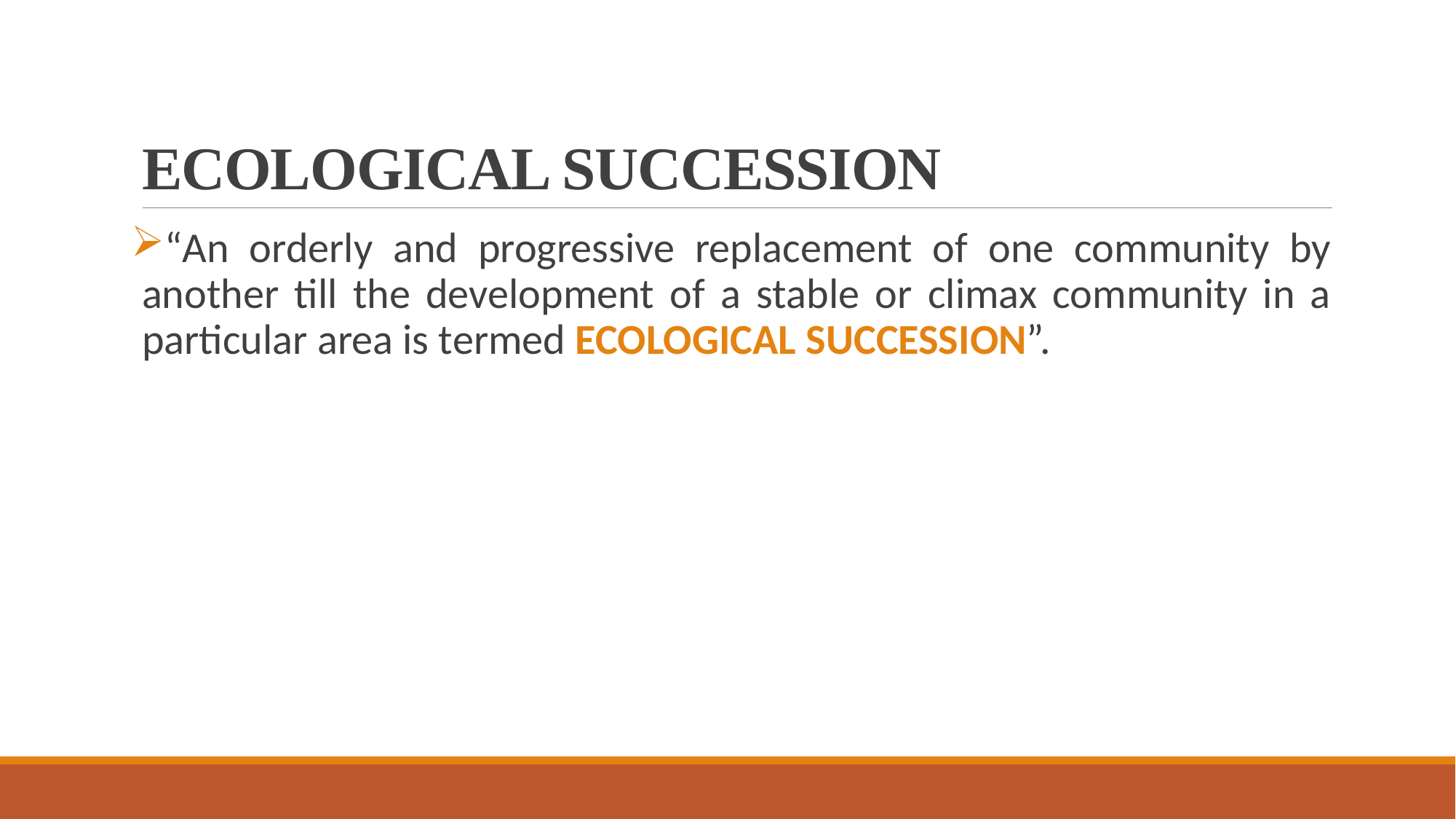

# ECOLOGICAL SUCCESSION
“An orderly and progressive replacement of one community by another till the development of a stable or climax community in a particular area is termed ECOLOGICAL SUCCESSION”.